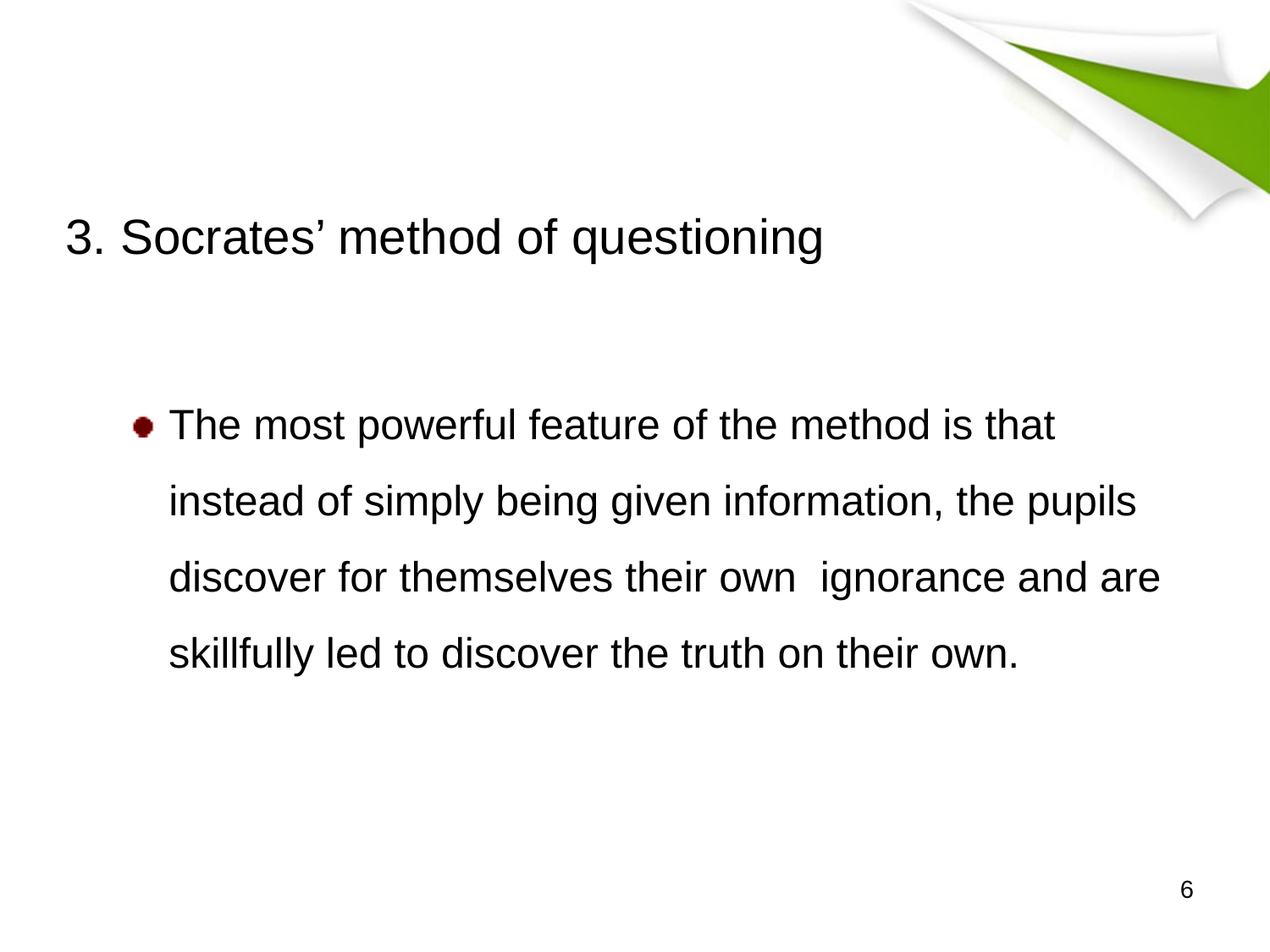

3. Socrates’ method of questioning

The most powerful feature of the method is that instead of simply being given information, the pupils discover for themselves their own  ignorance and are skillfully led to discover the truth on their own.
6